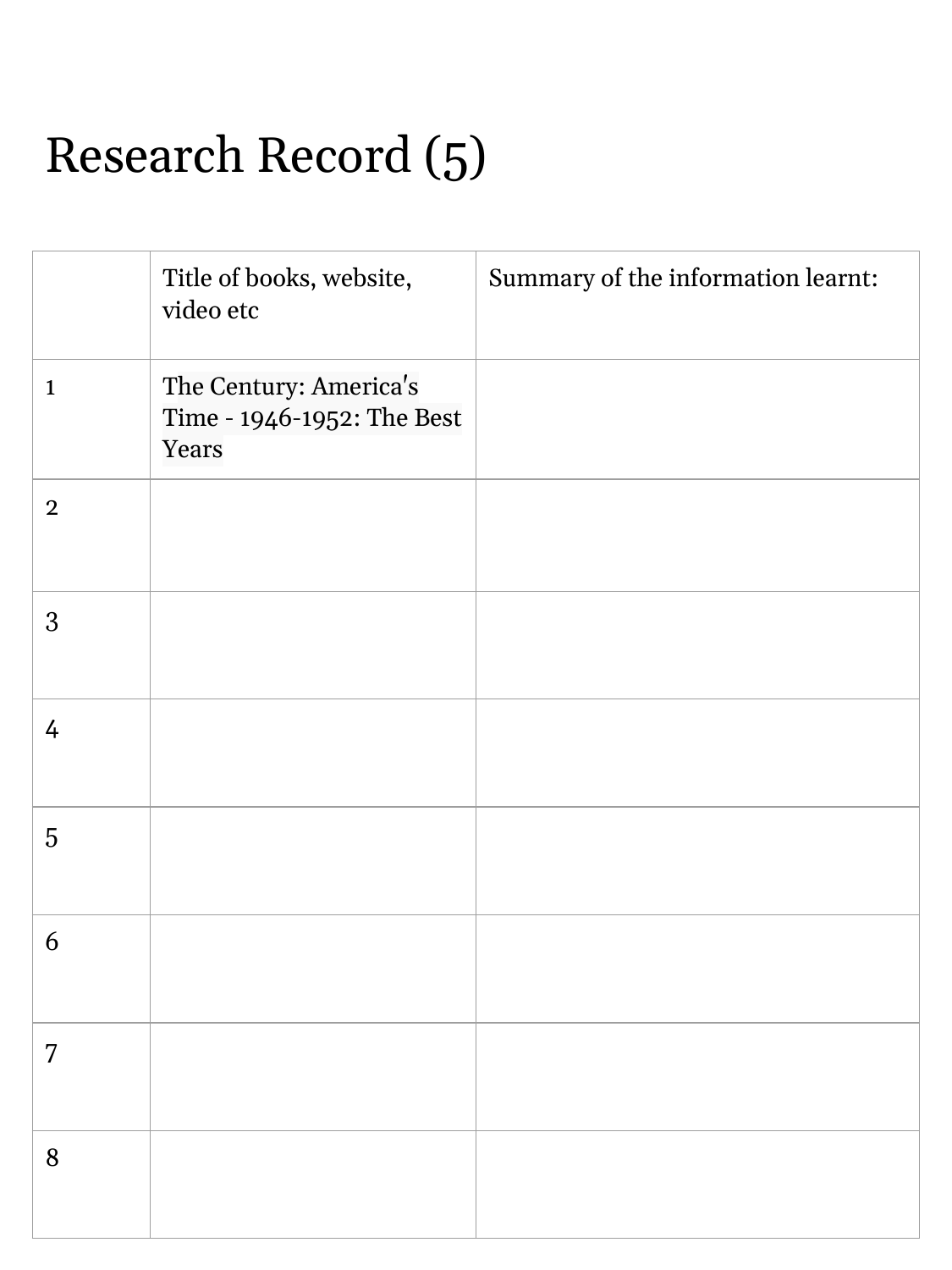

Research Record (5)
|  | Title of books, website, video etc | Summary of the information learnt: |
| --- | --- | --- |
| 1 | The Century: America's Time - 1946-1952: The Best Years |  |
| 2 |  |  |
| 3 |  |  |
| 4 |  |  |
| 5 |  |  |
| 6 |  |  |
| 7 |  |  |
| 8 |  |  |